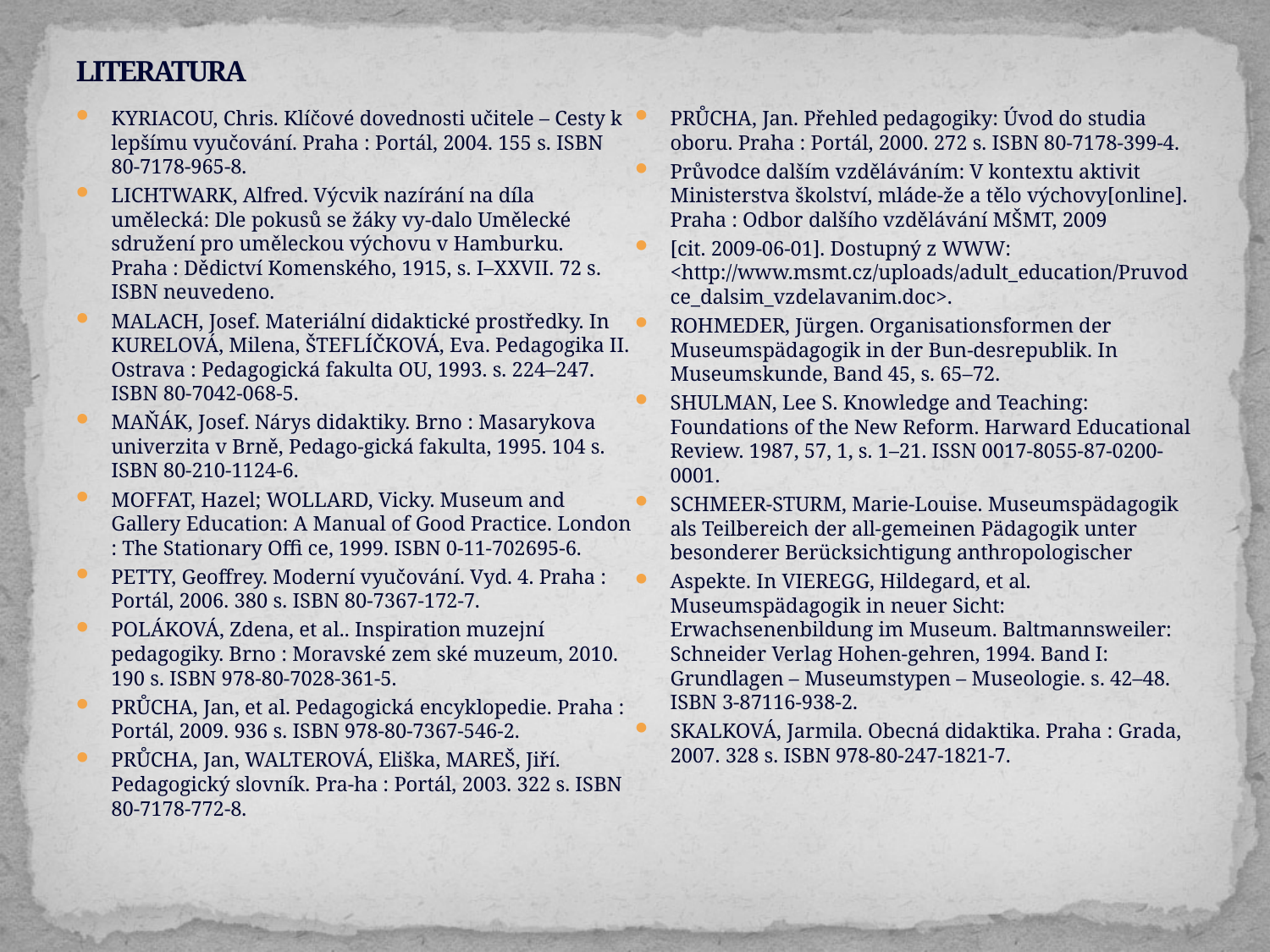

# LITERATURA
KYRIACOU, Chris. Klíčové dovednosti učitele – Cesty k lepšímu vyučování. Praha : Portál, 2004. 155 s. ISBN 80-7178-965-8.
LICHTWARK, Alfred. Výcvik nazírání na díla umělecká: Dle pokusů se žáky vy-dalo Umělecké sdružení pro uměleckou výchovu v Hamburku. Praha : Dědictví Komenského, 1915, s. I–XXVII. 72 s. ISBN neuvedeno.
MALACH, Josef. Materiální didaktické prostředky. In KURELOVÁ, Milena, ŠTEFLÍČKOVÁ, Eva. Pedagogika II. Ostrava : Pedagogická fakulta OU, 1993. s. 224–247. ISBN 80-7042-068-5.
MAŇÁK, Josef. Nárys didaktiky. Brno : Masarykova univerzita v Brně, Pedago-gická fakulta, 1995. 104 s. ISBN 80-210-1124-6.
MOFFAT, Hazel; WOLLARD, Vicky. Museum and Gallery Education: A Manual of Good Practice. London : The Stationary Offi ce, 1999. ISBN 0-11-702695-6.
PETTY, Geoffrey. Moderní vyučování. Vyd. 4. Praha : Portál, 2006. 380 s. ISBN 80-7367-172-7.
POLÁKOVÁ, Zdena, et al.. Inspiration muzejní pedagogiky. Brno : Moravské zem ské muzeum, 2010. 190 s. ISBN 978-80-7028-361-5.
PRŮCHA, Jan, et al. Pedagogická encyklopedie. Praha : Portál, 2009. 936 s. ISBN 978-80-7367-546-2.
PRŮCHA, Jan, WALTEROVÁ, Eliška, MAREŠ, Jiří. Pedagogický slovník. Pra-ha : Portál, 2003. 322 s. ISBN 80-7178-772-8.
PRŮCHA, Jan. Přehled pedagogiky: Úvod do studia oboru. Praha : Portál, 2000. 272 s. ISBN 80-7178-399-4.
Průvodce dalším vzděláváním: V kontextu aktivit Ministerstva školství, mláde-že a tělo výchovy[online]. Praha : Odbor dalšího vzdělávání MŠMT, 2009
[cit. 2009-06-01]. Dostupný z WWW: <http://www.msmt.cz/uploads/adult_education/Pruvodce_dalsim_vzdelavanim.doc>.
ROHMEDER, Jürgen. Organisationsformen der Museumspädagogik in der Bun-desrepublik. In Museumskunde, Band 45, s. 65–72.
SHULMAN, Lee S. Knowledge and Teaching: Foundations of the New Reform. Harward Educational Review. 1987, 57, 1, s. 1–21. ISSN 0017-8055-87-0200-0001.
SCHMEER-STURM, Marie-Louise. Museumspädagogik als Teilbereich der all-gemeinen Pädagogik unter besonderer Berücksichtigung anthropologischer
Aspekte. In VIEREGG, Hildegard, et al. Museumspädagogik in neuer Sicht: Erwachsenenbildung im Museum. Baltmannsweiler: Schneider Verlag Hohen-gehren, 1994. Band I: Grundlagen – Museumstypen – Museologie. s. 42–48. ISBN 3-87116-938-2.
SKALKOVÁ, Jarmila. Obecná didaktika. Praha : Grada, 2007. 328 s. ISBN 978-80-247-1821-7.